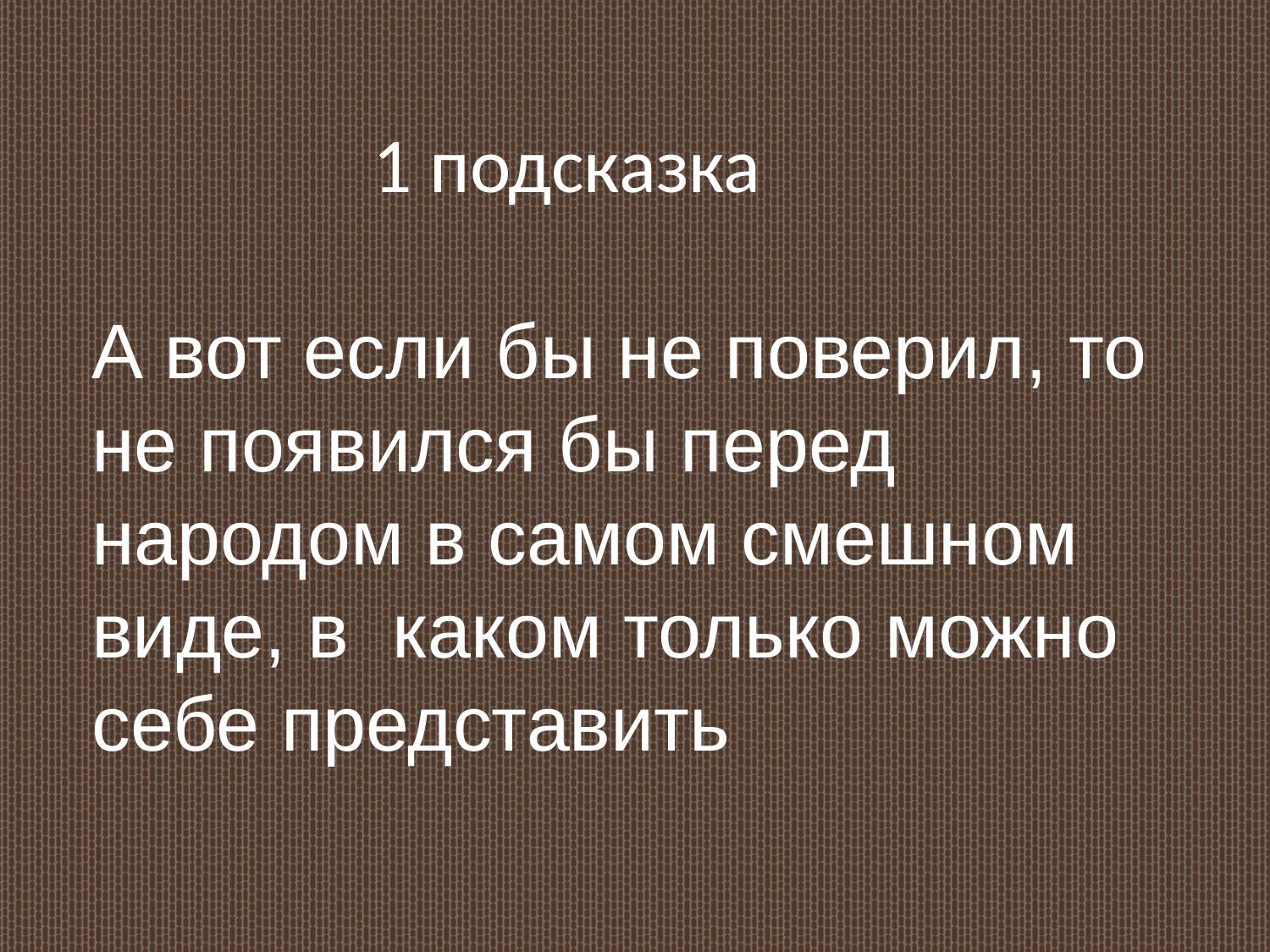

1 подсказка

А вот если бы не поверил, то не появился бы перед народом в самом смешном виде, в  каком только можно себе представить